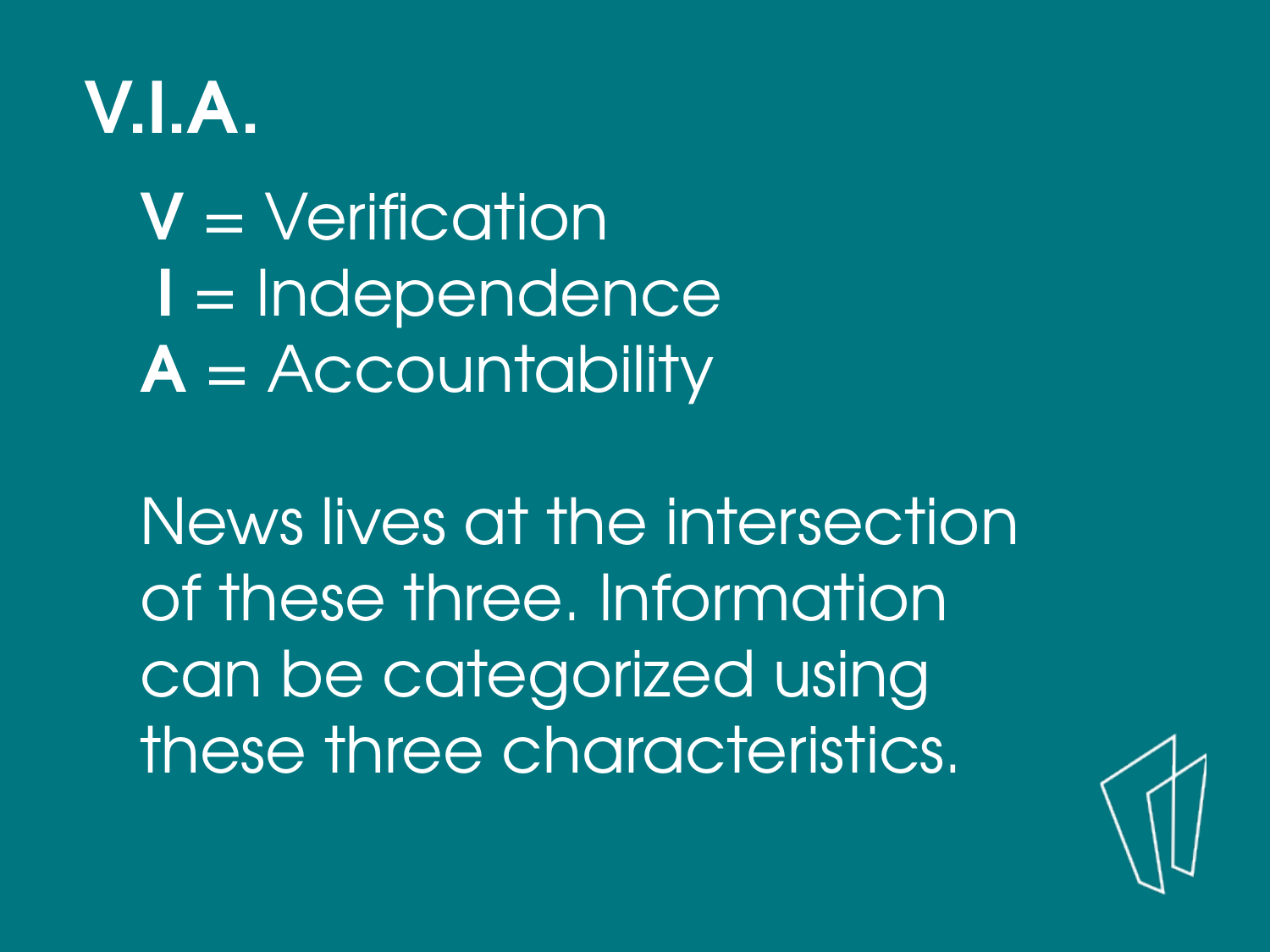

V.I.A.

V = Verification
 I = Independence
A = Accountability

News lives at the intersection of these three. Information can be categorized using these three characteristics.